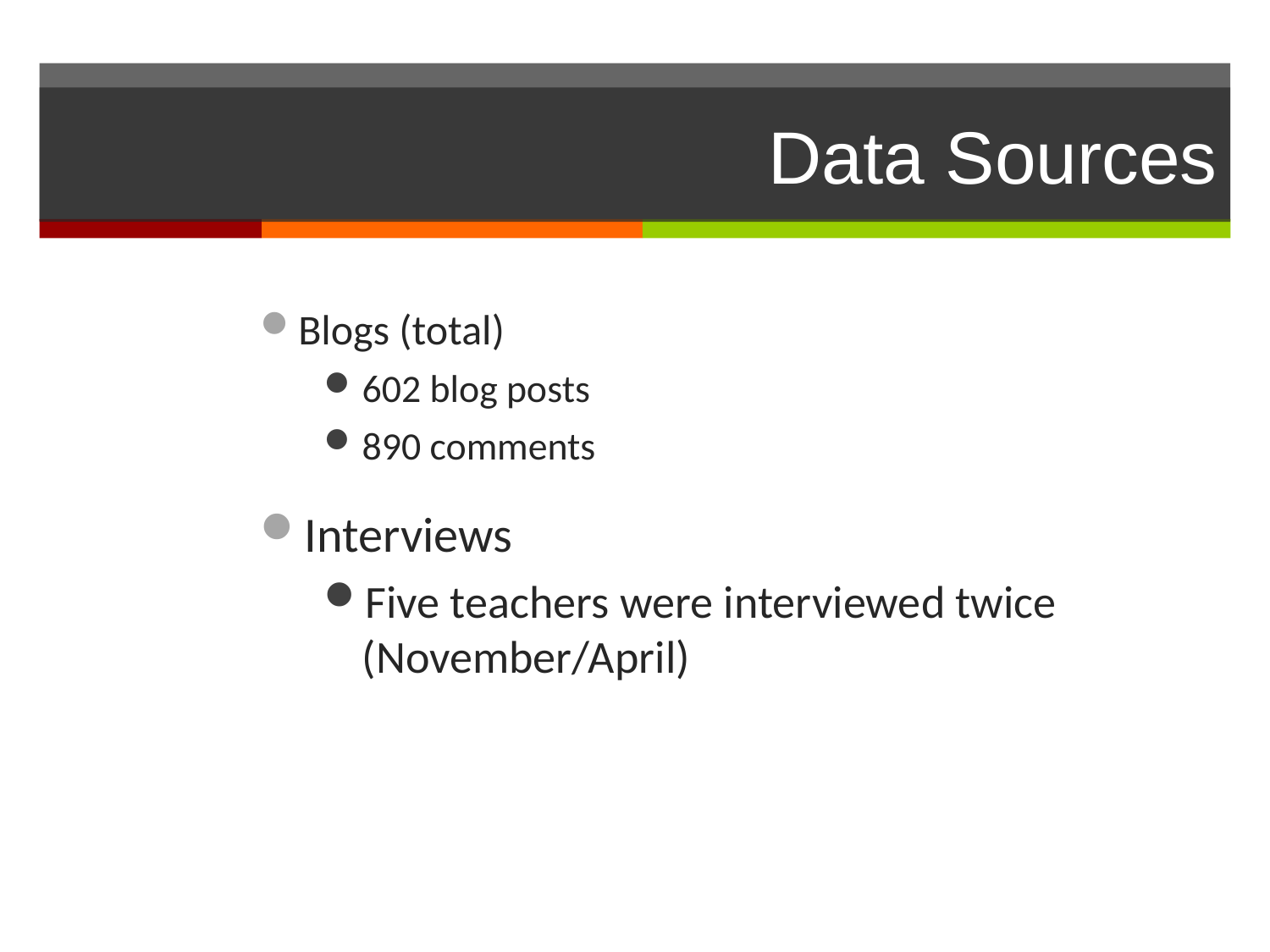

# Data Sources
Blogs (total)
602 blog posts
890 comments
Interviews
Five teachers were interviewed twice (November/April)